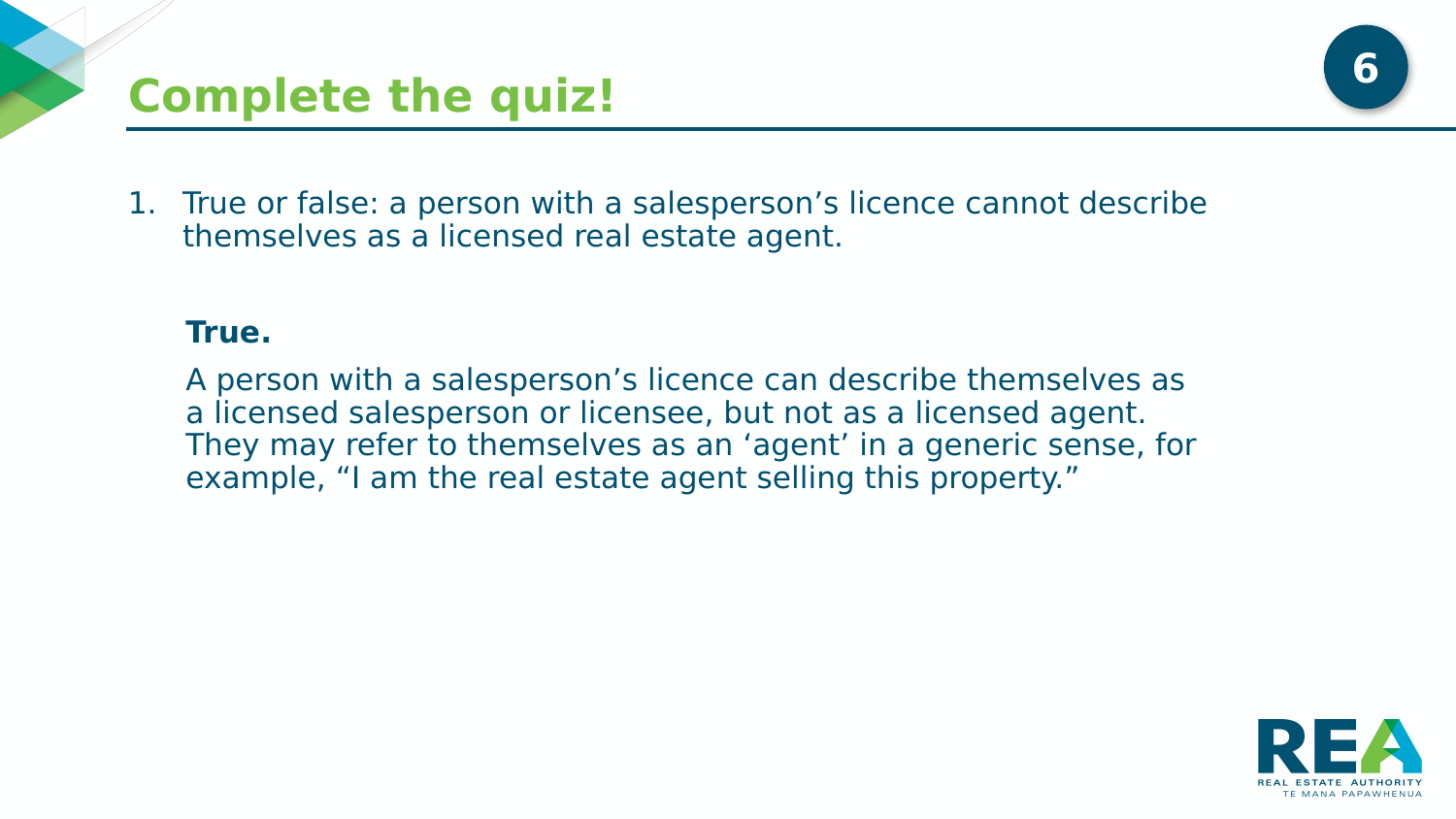

# Complete the quiz!
6
True or false: a person with a salesperson’s licence cannot describe themselves as a licensed real estate agent.

True.
A person with a salesperson’s licence can describe themselves as a licensed salesperson or licensee, but not as a licensed agent. They may refer to themselves as an ‘agent’ in a generic sense, for example, “I am the real estate agent selling this property.”